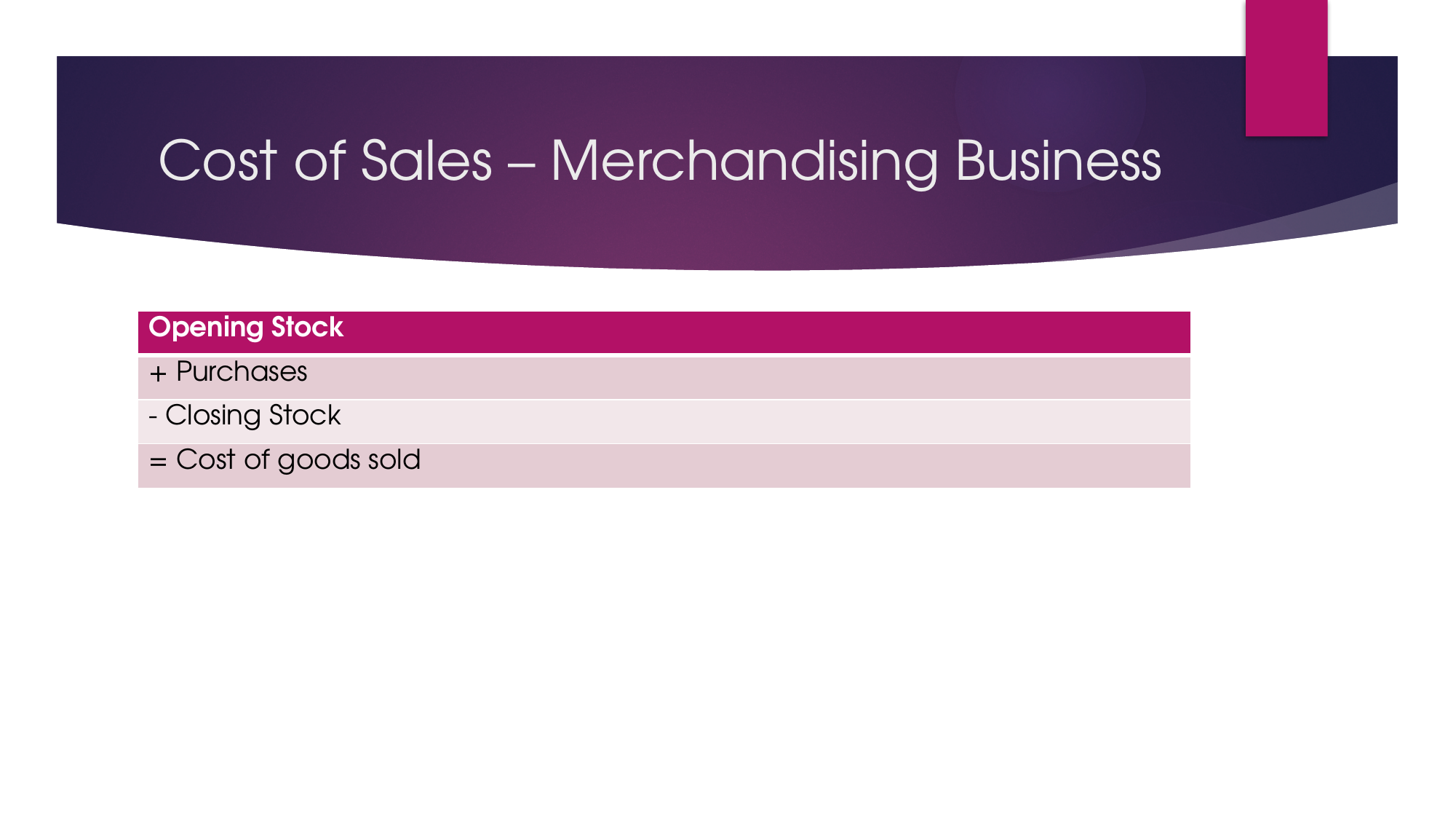

# Cost of Sales – Merchandising Business
| Opening Stock |
| --- |
| + Purchases |
| - Closing Stock |
| = Cost of goods sold |